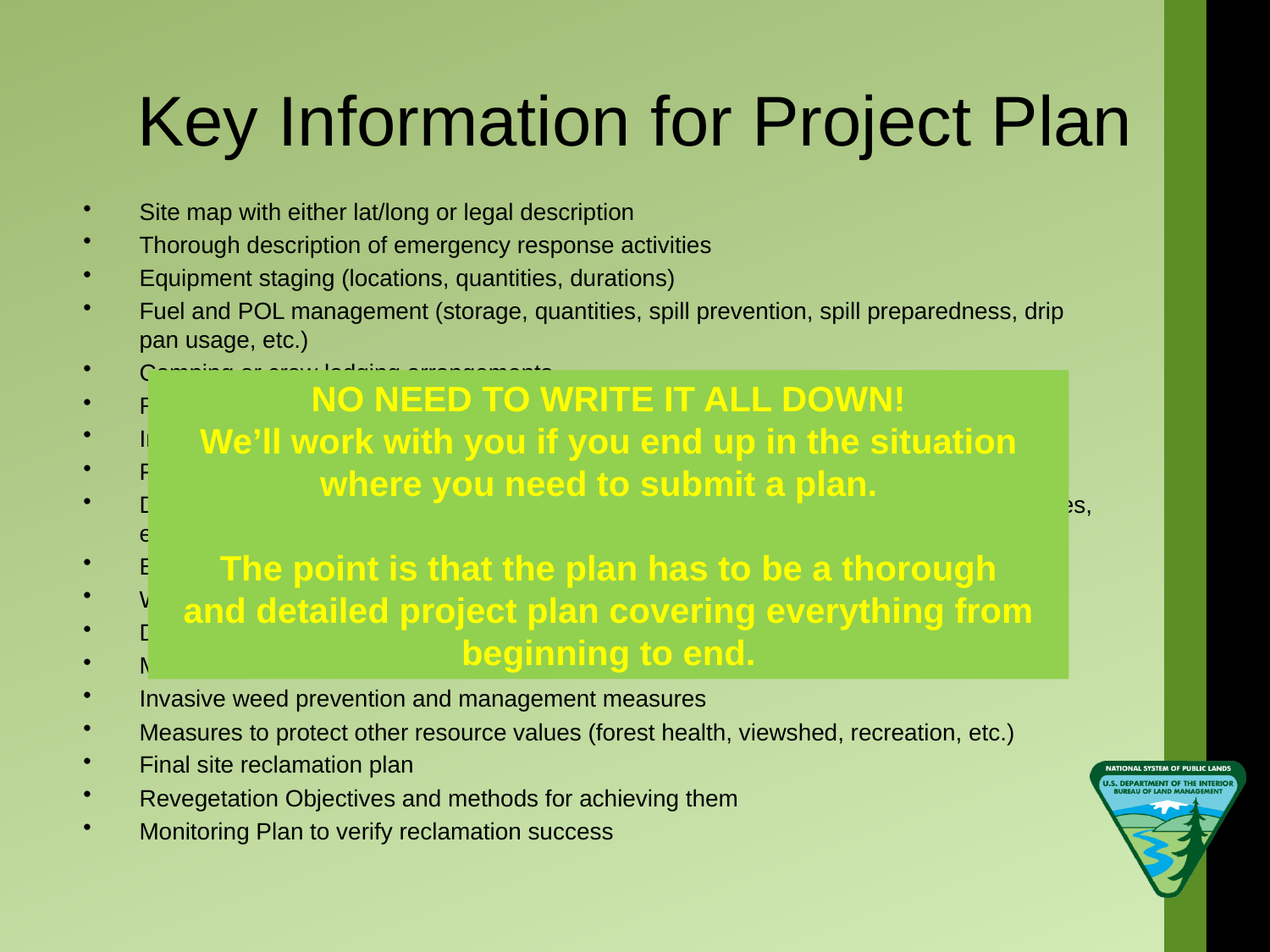

# Key Information for Project Plan
Site map with either lat/long or legal description
Thorough description of emergency response activities
Equipment staging (locations, quantities, durations)
Fuel and POL management (storage, quantities, spill prevention, spill preparedness, drip pan usage, etc.)
Camping or crew lodging arrangements
Refuse and waste management
Interim stabilization measures (berms, barriers, ditching, erosion control, etc.)
Plans to ensure Public safety (in conjunction with ADOT & TAPS)
Documentation of coordination/concurrence with other stakeholders (ADOT, TAPS, Utilities, etc.)
Excavation plans (equipment, sequence, etc.)
Water management plan, if applicable
Disposal plan for contaminated materials (location, method, documentation)
Material source needs
Invasive weed prevention and management measures
Measures to protect other resource values (forest health, viewshed, recreation, etc.)
Final site reclamation plan
Revegetation Objectives and methods for achieving them
Monitoring Plan to verify reclamation success
NO NEED TO WRITE IT ALL DOWN!
We’ll work with you if you end up in the situation where you need to submit a plan.

The point is that the plan has to be a thorough
and detailed project plan covering everything from beginning to end.